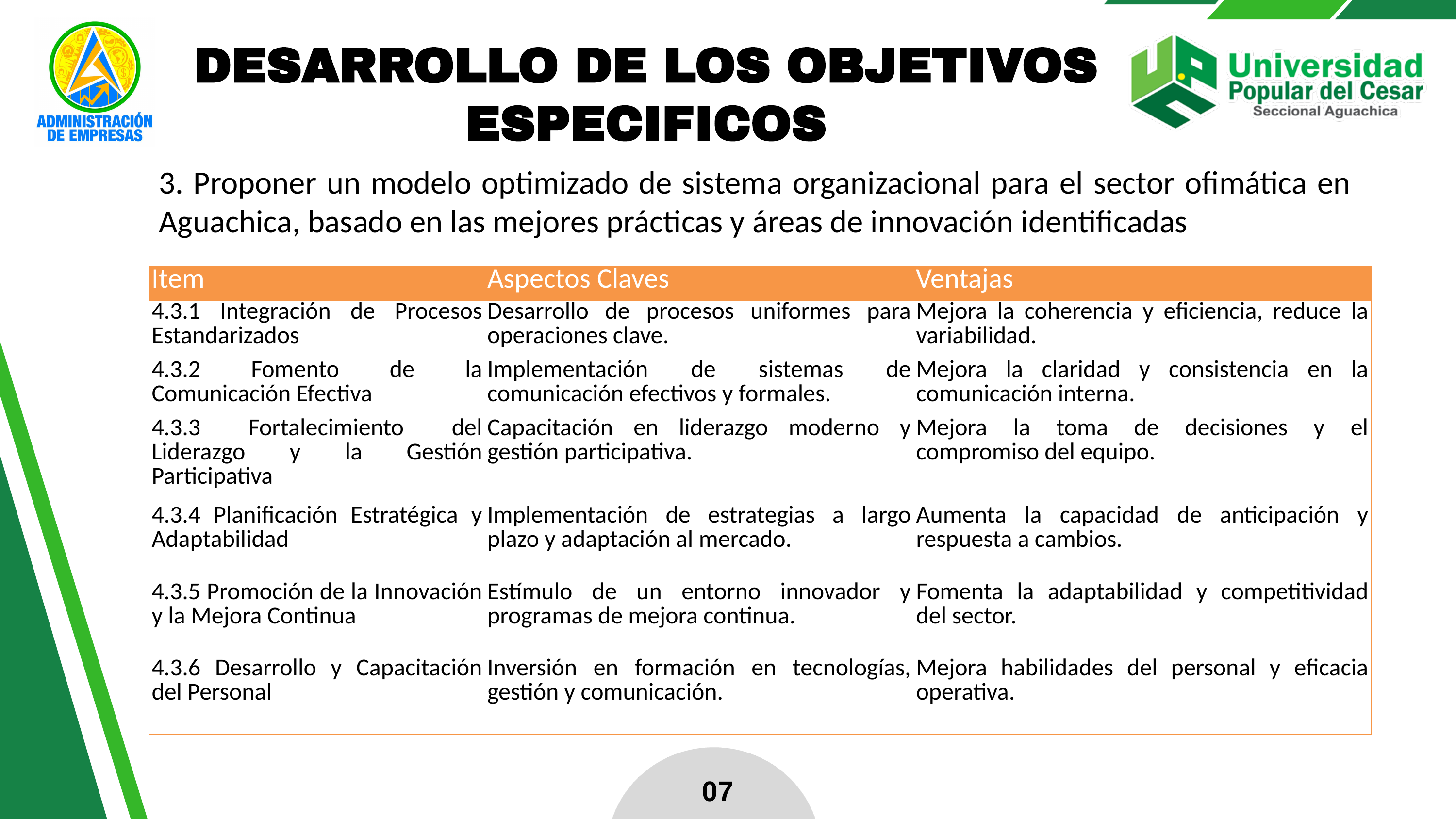

DESARROLLO DE LOS OBJETIVOS ESPECIFICOS
3. Proponer un modelo optimizado de sistema organizacional para el sector ofimática en Aguachica, basado en las mejores prácticas y áreas de innovación identificadas
| Item | Aspectos Claves | Ventajas |
| --- | --- | --- |
| 4.3.1 Integración de Procesos Estandarizados | Desarrollo de procesos uniformes para operaciones clave. | Mejora la coherencia y eficiencia, reduce la variabilidad. |
| 4.3.2 Fomento de la Comunicación Efectiva | Implementación de sistemas de comunicación efectivos y formales. | Mejora la claridad y consistencia en la comunicación interna. |
| 4.3.3 Fortalecimiento del Liderazgo y la Gestión Participativa | Capacitación en liderazgo moderno y gestión participativa. | Mejora la toma de decisiones y el compromiso del equipo. |
| 4.3.4 Planificación Estratégica y Adaptabilidad | Implementación de estrategias a largo plazo y adaptación al mercado. | Aumenta la capacidad de anticipación y respuesta a cambios. |
| 4.3.5 Promoción de la Innovación y la Mejora Continua | Estímulo de un entorno innovador y programas de mejora continua. | Fomenta la adaptabilidad y competitividad del sector. |
| 4.3.6 Desarrollo y Capacitación del Personal | Inversión en formación en tecnologías, gestión y comunicación. | Mejora habilidades del personal y eficacia operativa. |
07